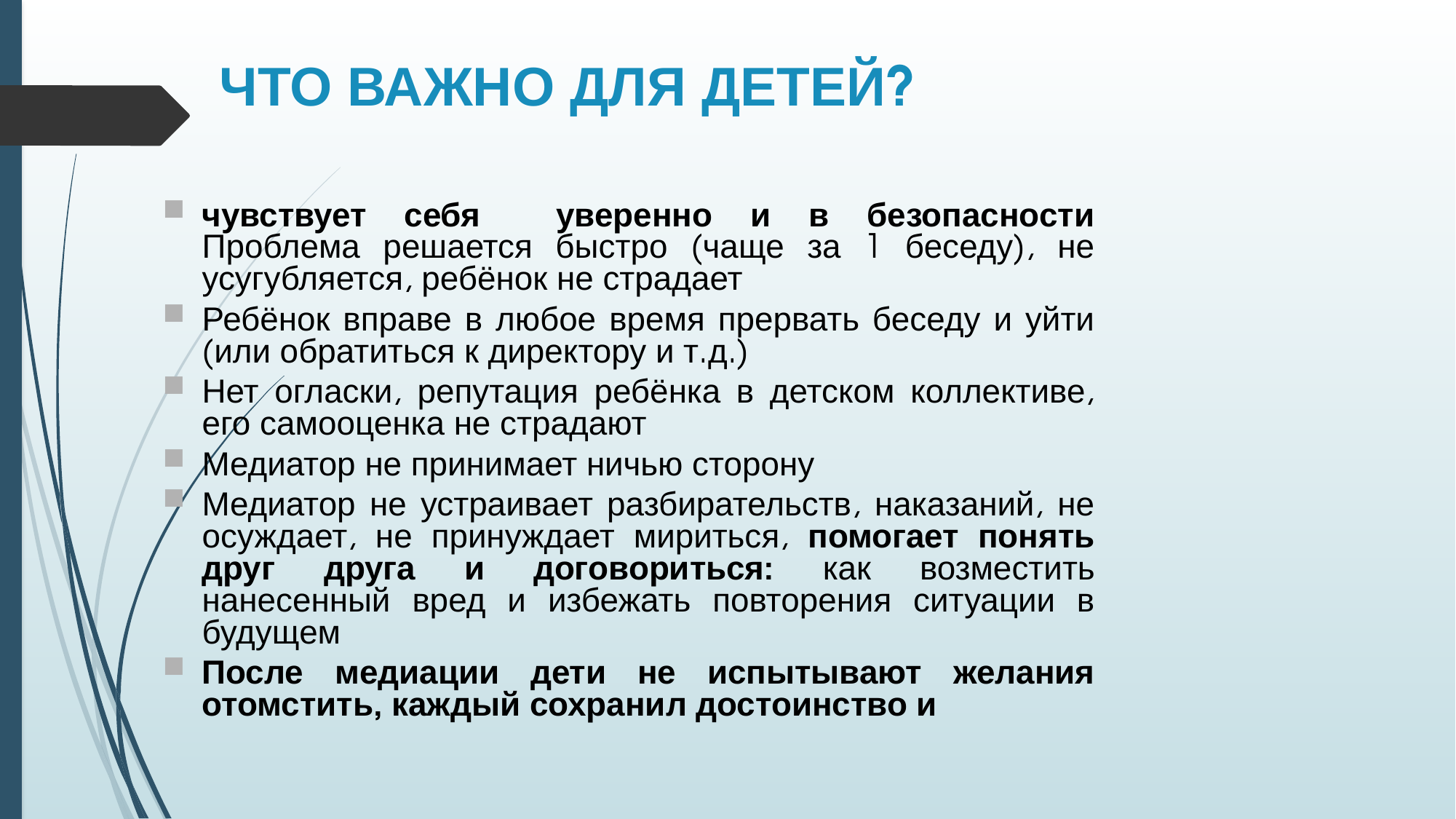

ЧТО ВАЖНО ДЛЯ ДЕТЕЙ?
чувствует себя  уверенно и в безопасности
Проблема решается быстро (чаще за 1 беседу), не усугубляется, ребёнок не страдает
Ребёнок вправе в любое время прервать беседу и уйти (или обратиться к директору и т.д.)
Нет огласки, репутация ребёнка в детском коллективе, его самооценка не страдают
Медиатор не принимает ничью сторону
Медиатор не устраивает разбирательств, наказаний, не осуждает, не принуждает мириться, помогает понять друг друга и договориться: как возместить нанесенный вред и избежать повторения ситуации в будущем
После медиации дети не испытывают желания отомстить, каждый сохранил достоинство и